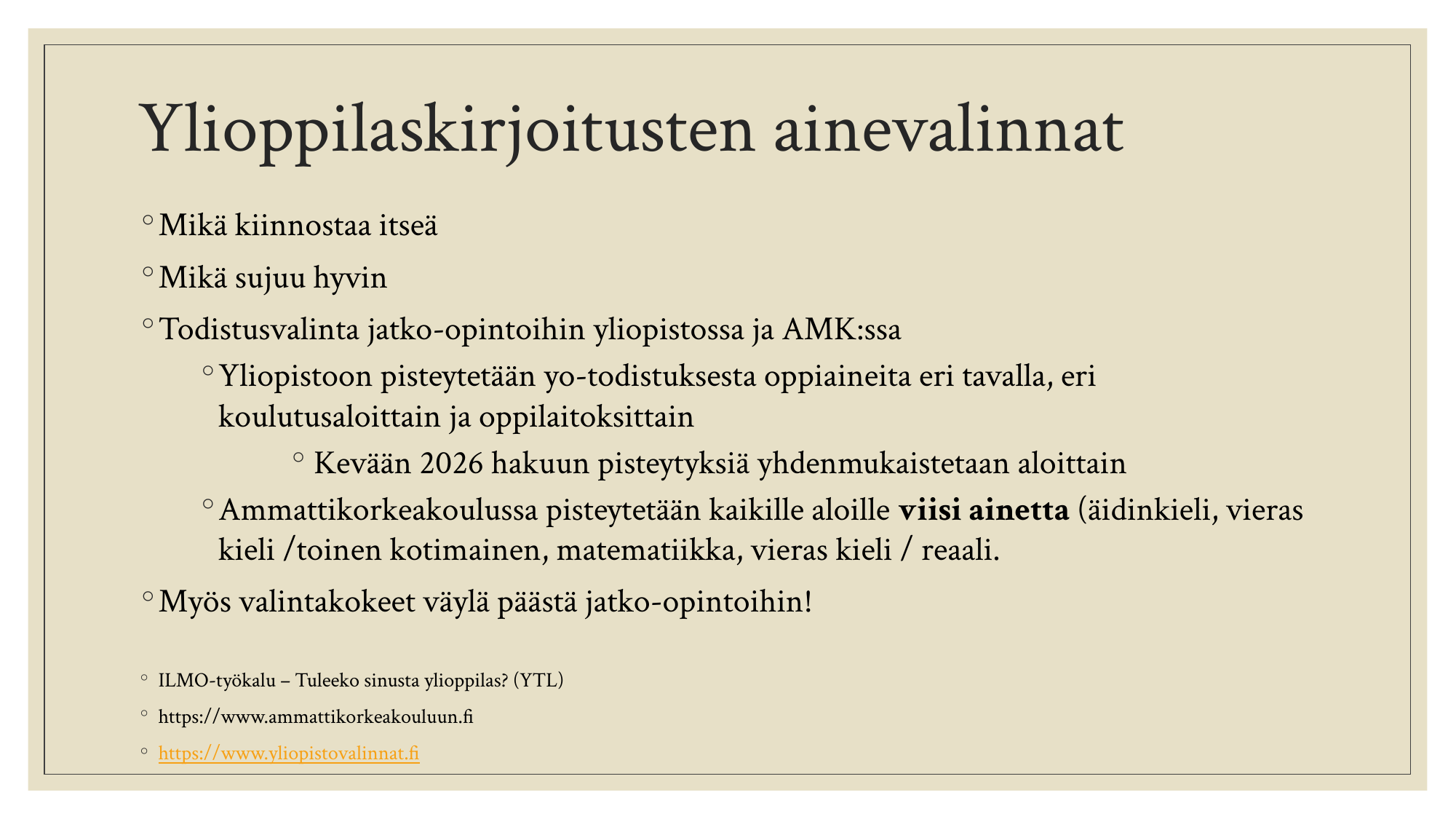

# Ylioppilaskirjoitusten ainevalinnat
Mikä kiinnostaa itseä
Mikä sujuu hyvin
Todistusvalinta jatko-opintoihin yliopistossa ja AMK:ssa
Yliopistoon pisteytetään yo-todistuksesta oppiaineita eri tavalla, eri koulutusaloittain ja oppilaitoksittain
Kevään 2026 hakuun pisteytyksiä yhdenmukaistetaan aloittain
Ammattikorkeakoulussa pisteytetään kaikille aloille viisi ainetta (äidinkieli, vieras kieli /toinen kotimainen, matematiikka, vieras kieli / reaali.
Myös valintakokeet väylä päästä jatko-opintoihin!

ILMO-työkalu – Tuleeko sinusta ylioppilas? (YTL)
https://www.ammattikorkeakouluun.fi
https://www.yliopistovalinnat.fi